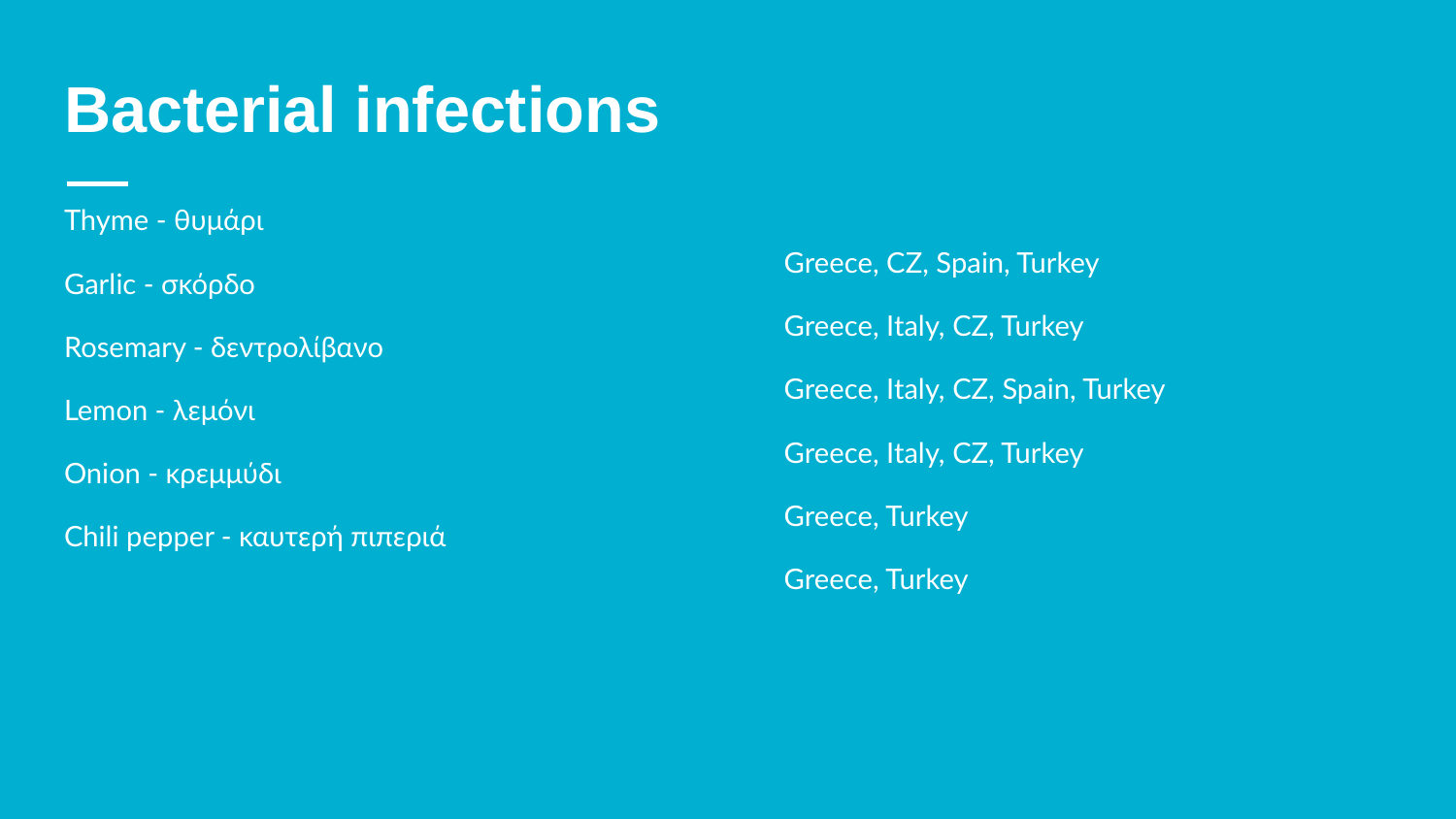

# Bacterial infections
Thyme - θυμάρι
Garlic - σκόρδο
Rosemary - δεντρολίβανο
Lemon - λεμόνι
Onion - κρεμμύδι
Chili pepper - καυτερή πιπεριά
Greece, CZ, Spain, Turkey
Greece, Italy, CZ, Turkey
Greece, Italy, CZ, Spain, Turkey
Greece, Italy, CZ, Turkey
Greece, Turkey
Greece, Turkey